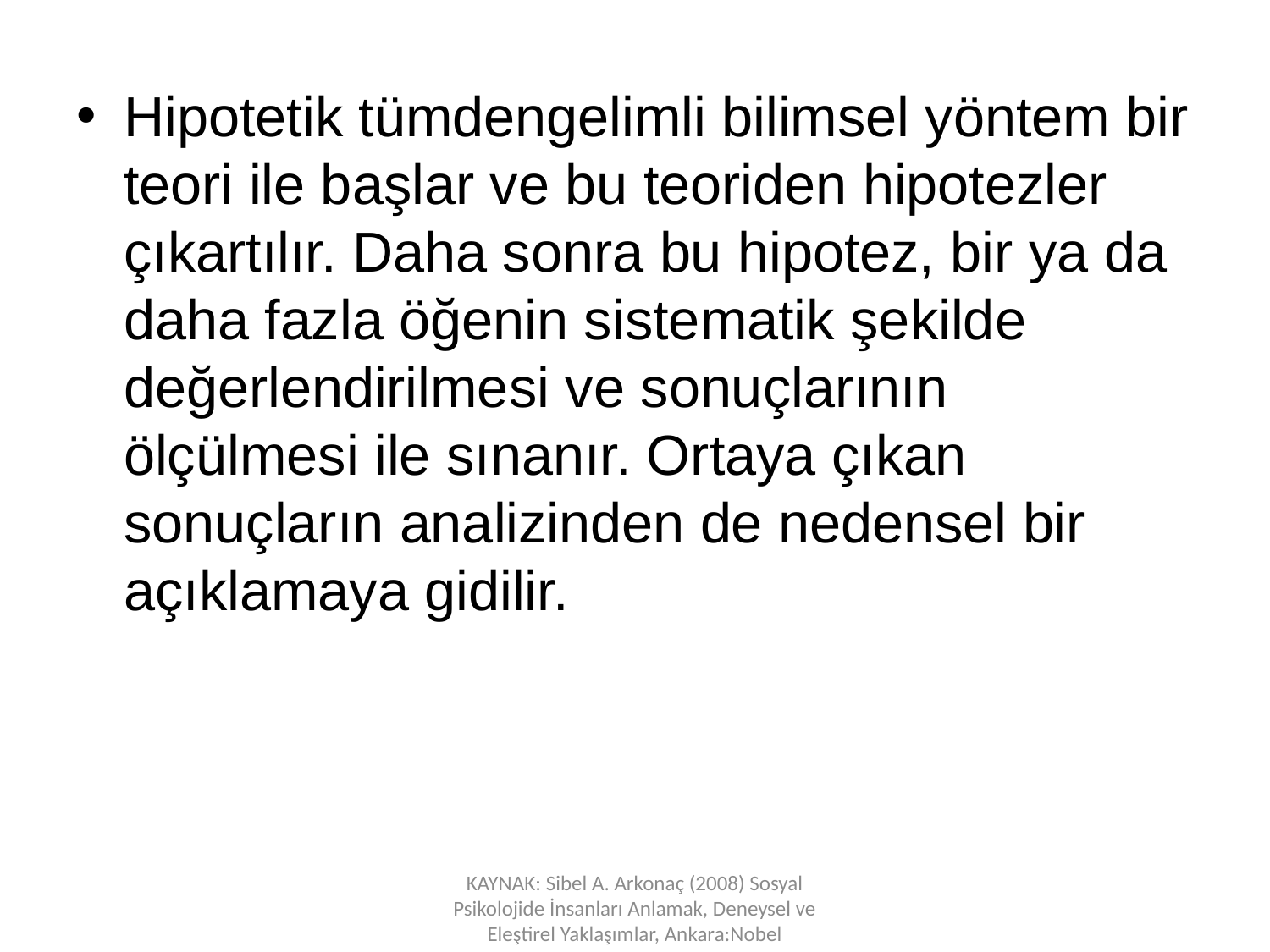

Hipotetik tümdengelimli bilimsel yöntem bir teori ile başlar ve bu teoriden hipotezler çıkartılır. Daha sonra bu hipotez, bir ya da daha fazla öğenin sistematik şekilde değerlendirilmesi ve sonuçlarının ölçülmesi ile sınanır. Ortaya çıkan sonuçların analizinden de nedensel bir açıklamaya gidilir.

KAYNAK: Sibel A. Arkonaç (2008) Sosyal Psikolojide İnsanları Anlamak, Deneysel ve Eleştirel Yaklaşımlar, Ankara:Nobel